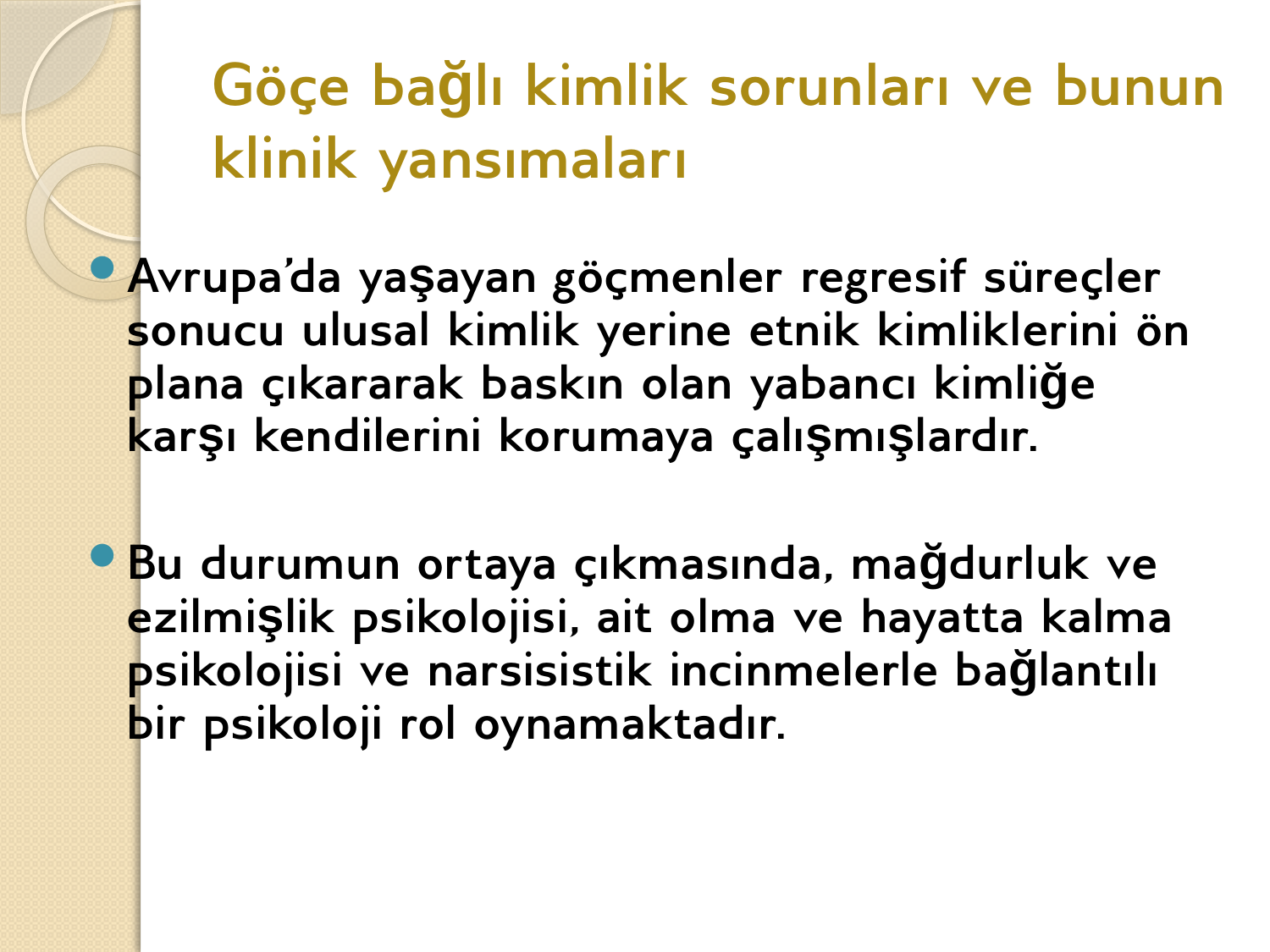

# Göçe bağlı kimlik sorunları ve bunun klinik yansımaları
Avrupa’da yaşayan göçmenler regresif süreçler sonucu ulusal kimlik yerine etnik kimliklerini ön plana çıkararak baskın olan yabancı kimliğe karşı kendilerini korumaya çalışmışlardır.

Bu durumun ortaya çıkmasında, mağdurluk ve ezilmişlik psikolojisi, ait olma ve hayatta kalma psikolojisi ve narsisistik incinmelerle bağlantılı bir psikoloji rol oynamaktadır.